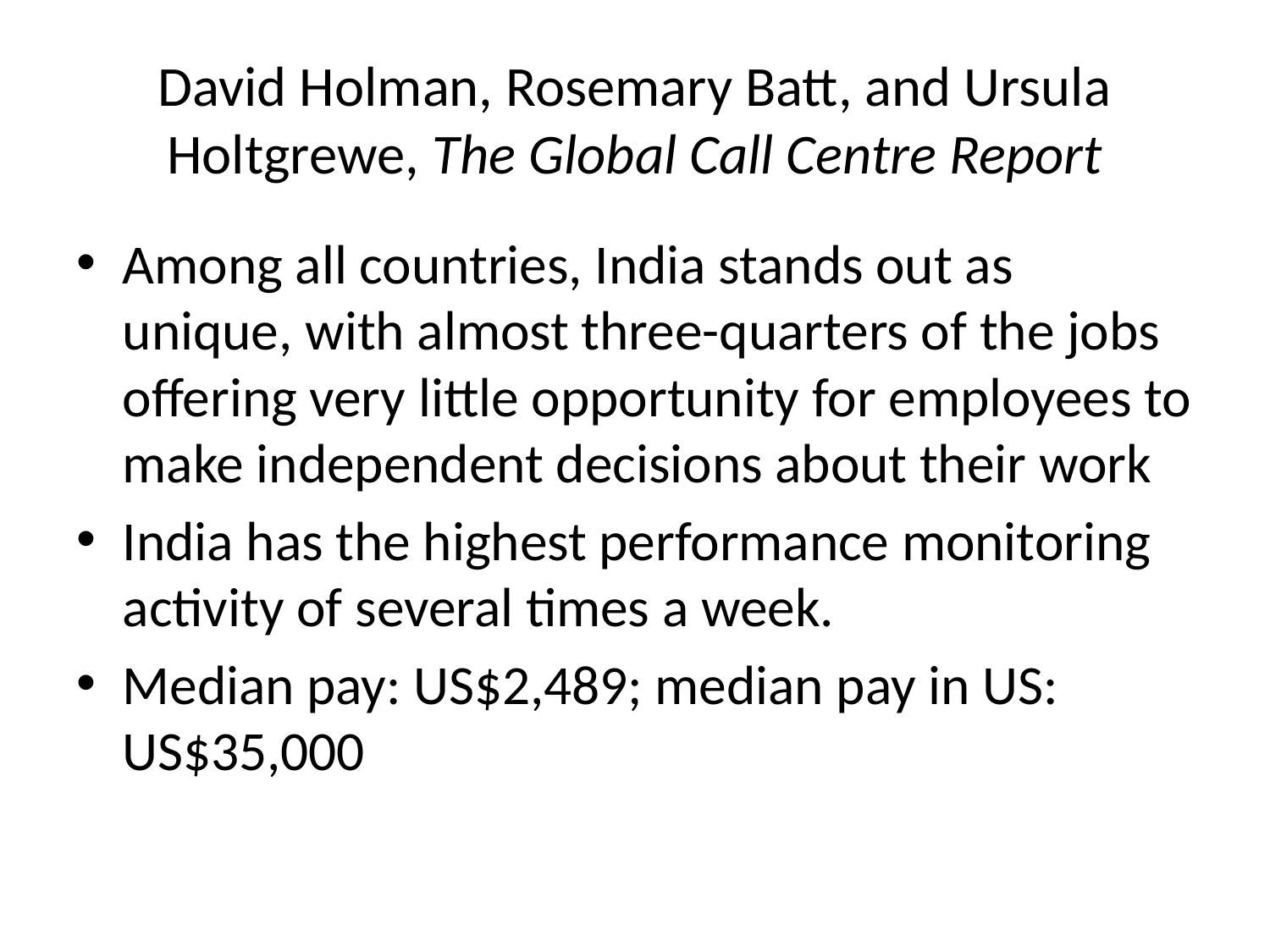

# David Holman, Rosemary Batt, and Ursula Holtgrewe, The Global Call Centre Report
Among all countries, India stands out as unique, with almost three-quarters of the jobs offering very little opportunity for employees to make independent decisions about their work
India has the highest performance monitoring activity of several times a week.
Median pay: US$2,489; median pay in US: US$35,000